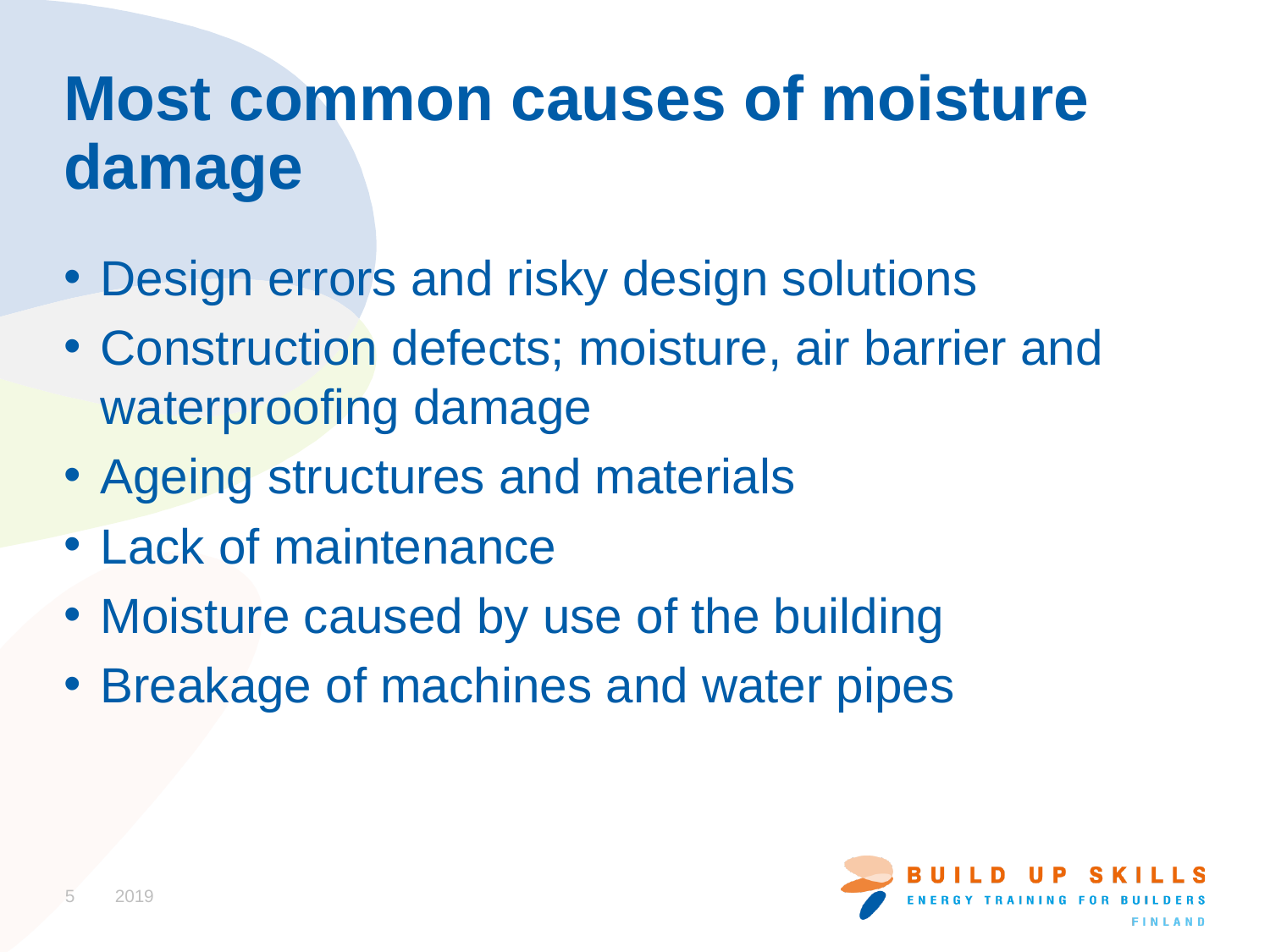

# Most common causes of moisture damage
Design errors and risky design solutions
Construction defects; moisture, air barrier and waterproofing damage
Ageing structures and materials
Lack of maintenance
Moisture caused by use of the building
Breakage of machines and water pipes

5
2019